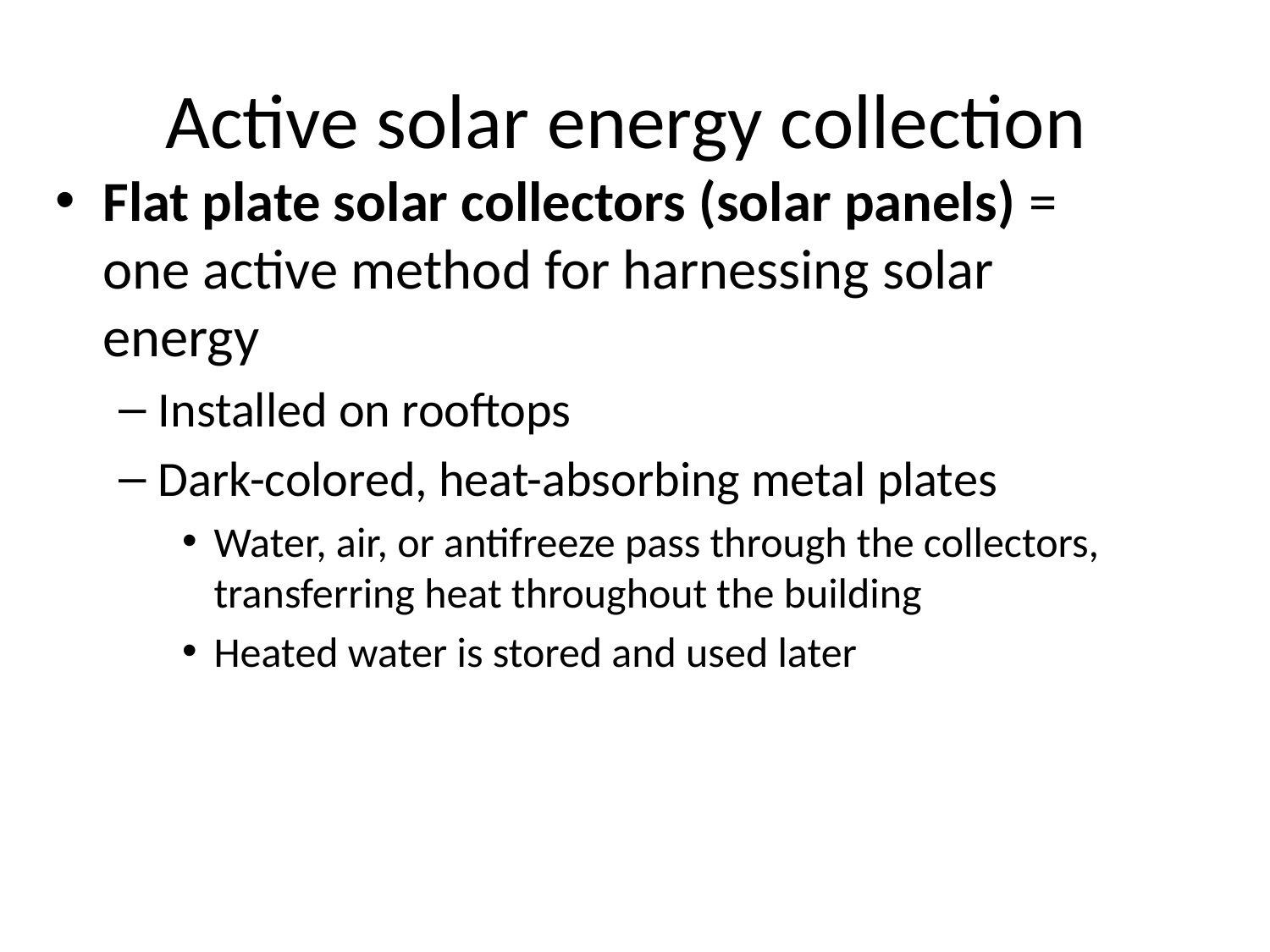

# Active solar energy collection
Flat plate solar collectors (solar panels) = one active method for harnessing solar energy
Installed on rooftops
Dark-colored, heat-absorbing metal plates
Water, air, or antifreeze pass through the collectors, transferring heat throughout the building
Heated water is stored and used later